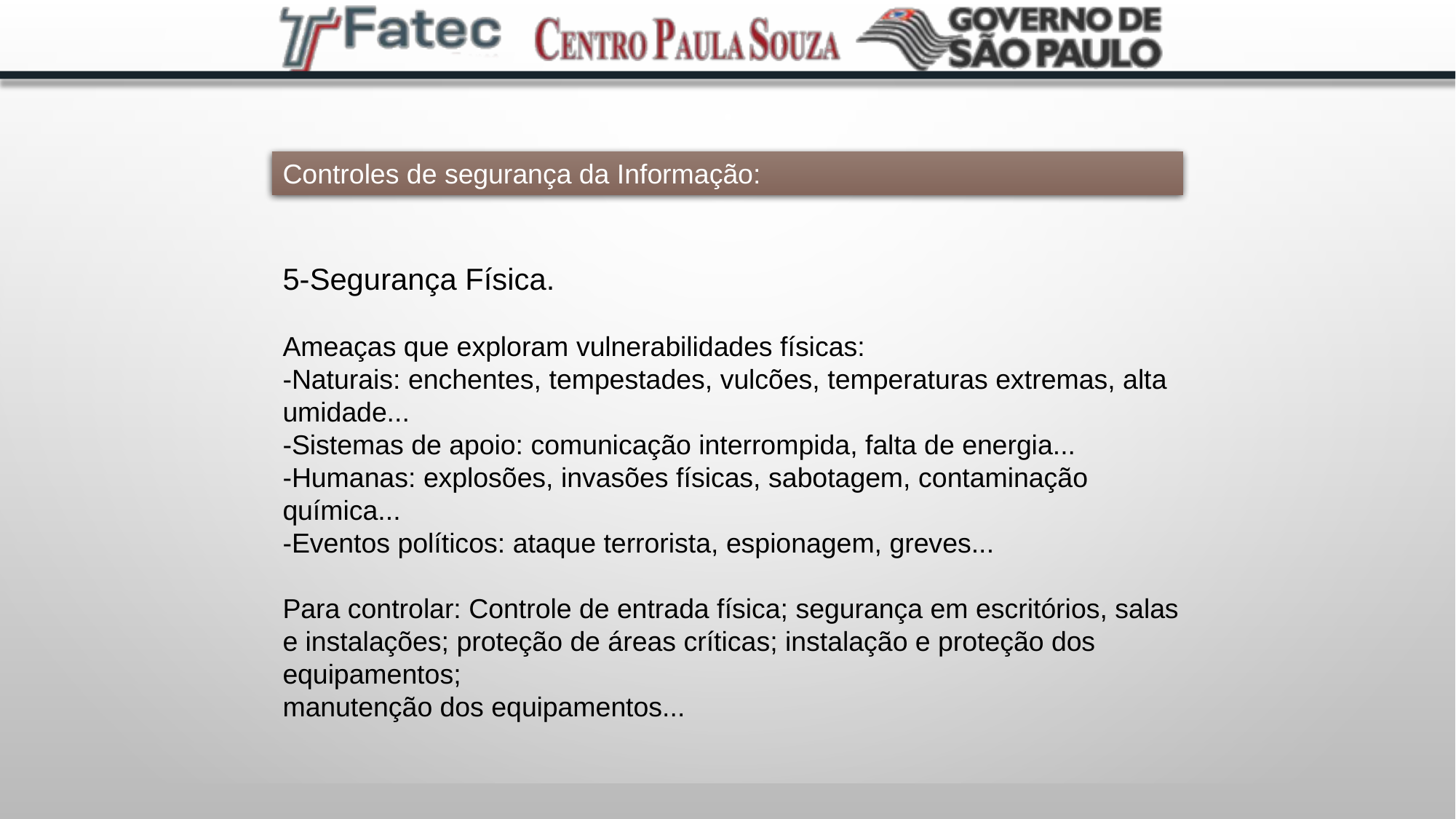

Controles de segurança da Informação:
5-Segurança Física.

Ameaças que exploram vulnerabilidades físicas:
-Naturais: enchentes, tempestades, vulcões, temperaturas extremas, alta umidade...
-Sistemas de apoio: comunicação interrompida, falta de energia...
-Humanas: explosões, invasões físicas, sabotagem, contaminação química...
-Eventos políticos: ataque terrorista, espionagem, greves...

Para controlar: Controle de entrada física; segurança em escritórios, salas e instalações; proteção de áreas críticas; instalação e proteção dos equipamentos;
manutenção dos equipamentos...